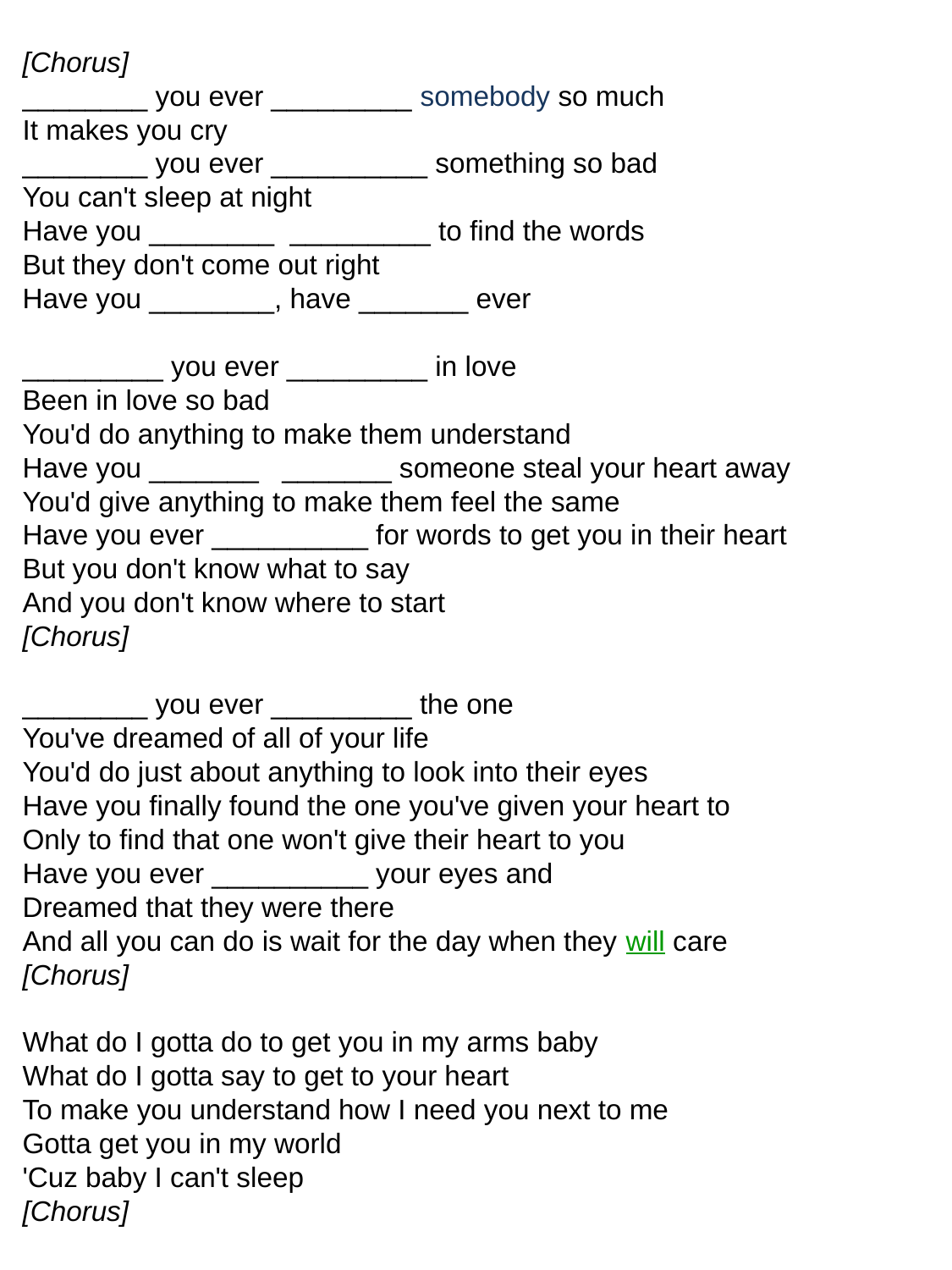

[Chorus]
________ you ever _________ somebody so much
It makes you cry
________ you ever __________ something so bad
You can't sleep at night
Have you ________  _________ to find the words
But they don't come out right
Have you ________, have _______ ever
_________ you ever _________ in love
Been in love so bad
You'd do anything to make them understand
Have you _______   _______ someone steal your heart away
You'd give anything to make them feel the same
Have you ever __________ for words to get you in their heart
But you don't know what to say
And you don't know where to start
[Chorus]
________ you ever _________ the one
You've dreamed of all of your life
You'd do just about anything to look into their eyes
Have you finally found the one you've given your heart to
Only to find that one won't give their heart to you
Have you ever __________ your eyes and
Dreamed that they were there
And all you can do is wait for the day when they will care
[Chorus]
What do I gotta do to get you in my arms baby
What do I gotta say to get to your heart
To make you understand how I need you next to me
Gotta get you in my world
'Cuz baby I can't sleep
[Chorus]